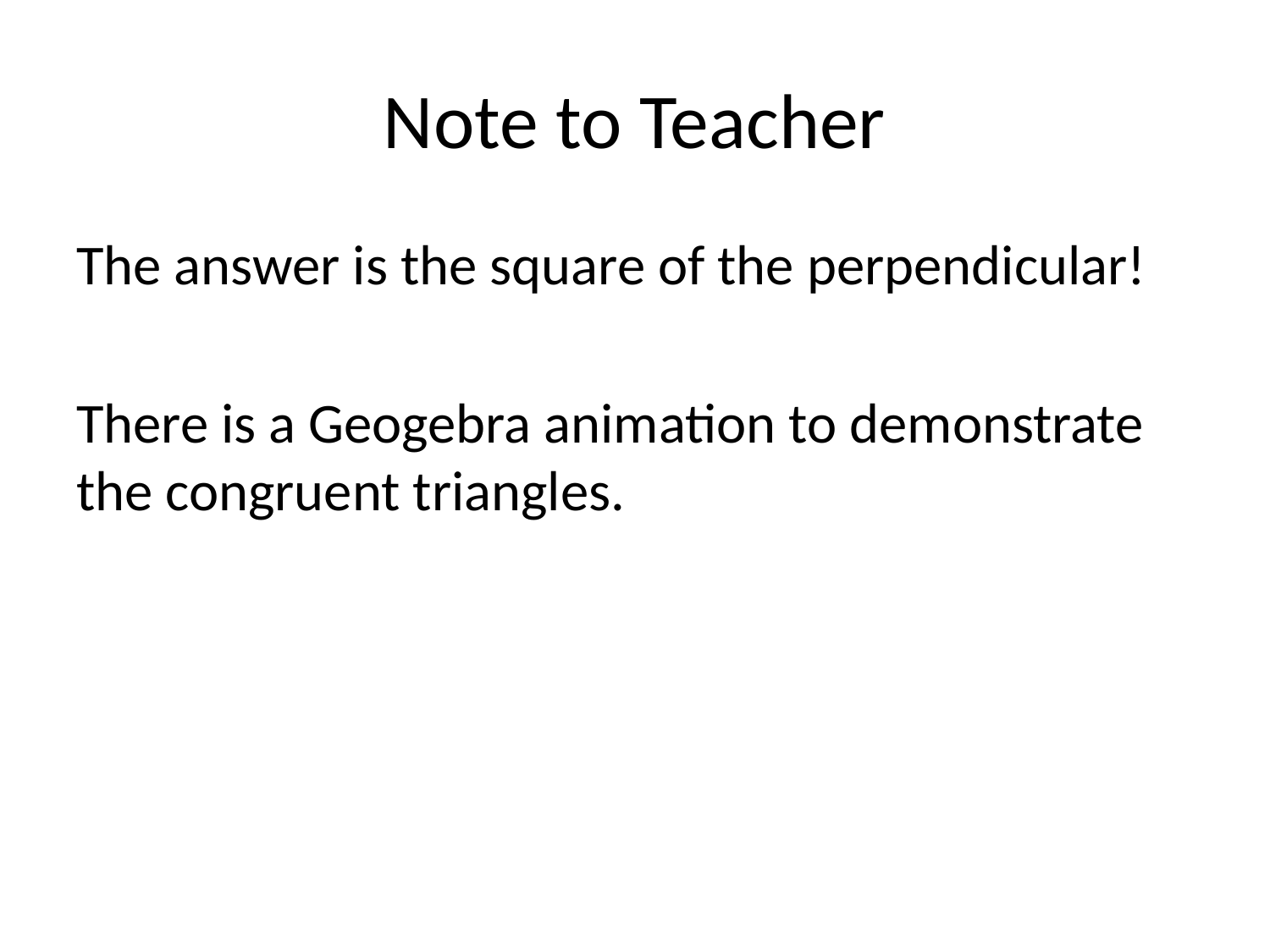

# Note to Teacher
The answer is the square of the perpendicular!

There is a Geogebra animation to demonstrate the congruent triangles.